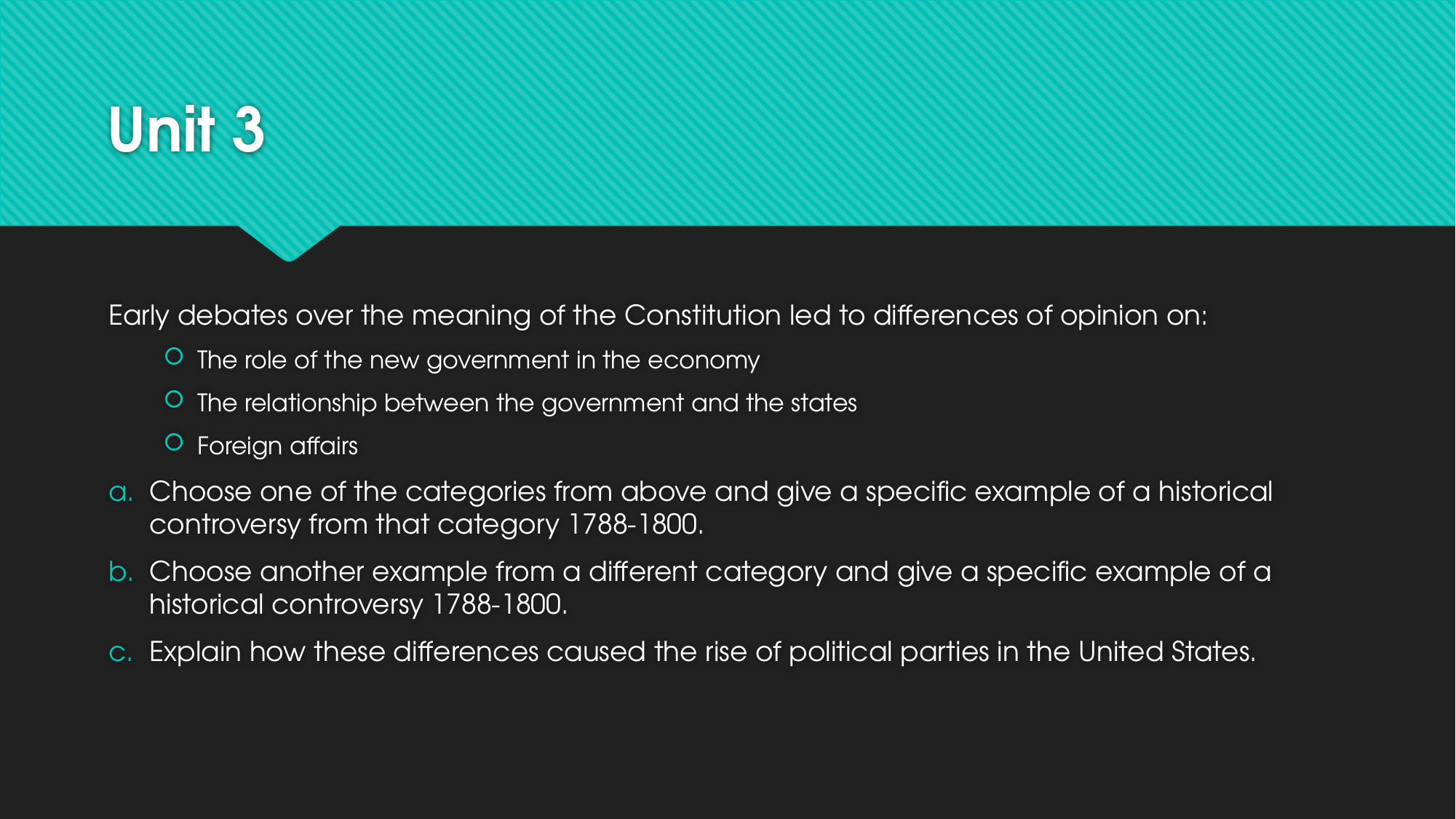

# Unit 3
Early debates over the meaning of the Constitution led to differences of opinion on:
The role of the new government in the economy
The relationship between the government and the states
Foreign affairs
Choose one of the categories from above and give a specific example of a historical controversy from that category 1788-1800.
Choose another example from a different category and give a specific example of a historical controversy 1788-1800.
Explain how these differences caused the rise of political parties in the United States.